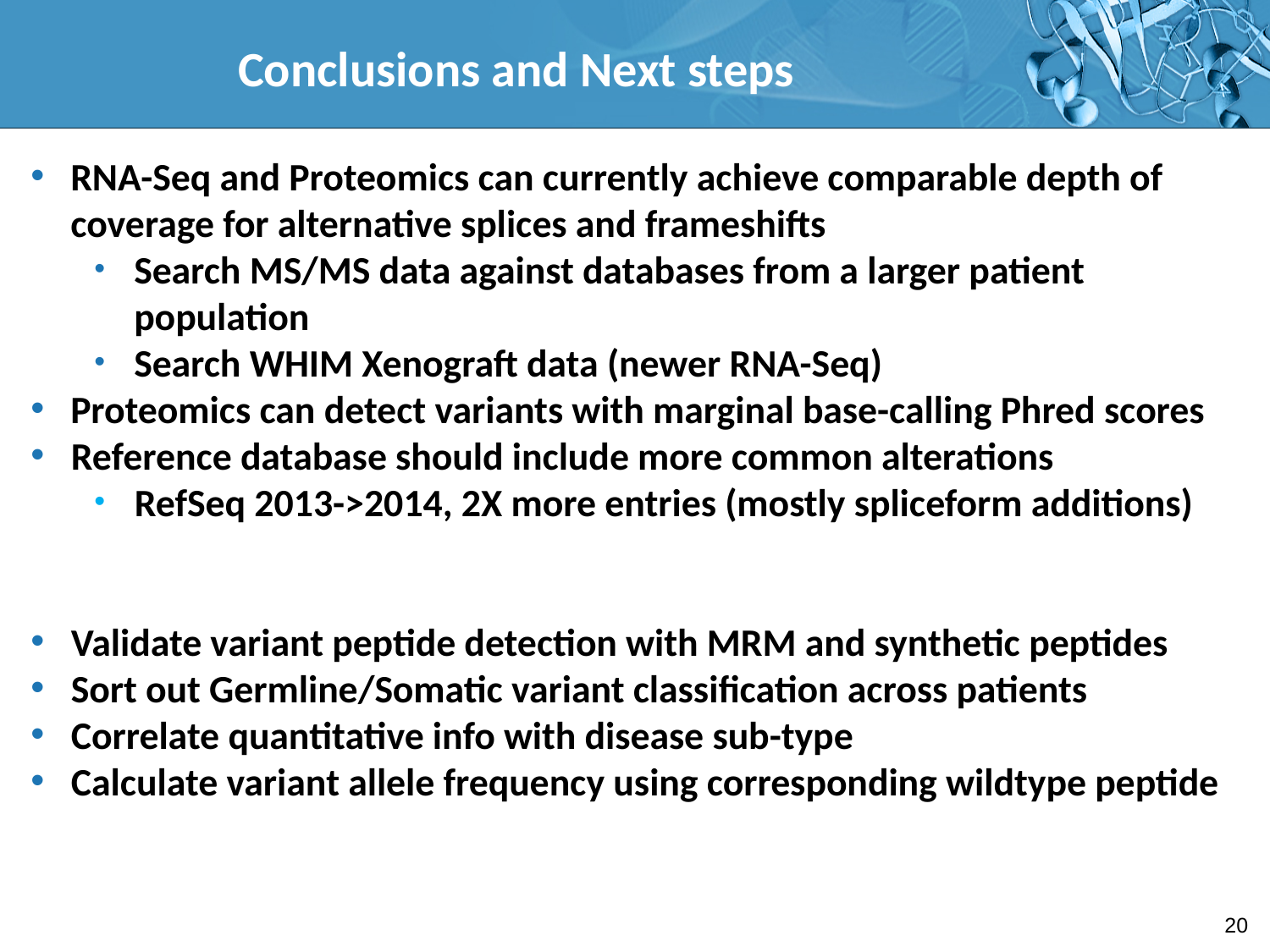

# Conclusions and Next steps
RNA-Seq and Proteomics can currently achieve comparable depth of coverage for alternative splices and frameshifts
Search MS/MS data against databases from a larger patient population
Search WHIM Xenograft data (newer RNA-Seq)
Proteomics can detect variants with marginal base-calling Phred scores
Reference database should include more common alterations
RefSeq 2013->2014, 2X more entries (mostly spliceform additions)

Validate variant peptide detection with MRM and synthetic peptides
Sort out Germline/Somatic variant classification across patients
Correlate quantitative info with disease sub-type
Calculate variant allele frequency using corresponding wildtype peptide
20